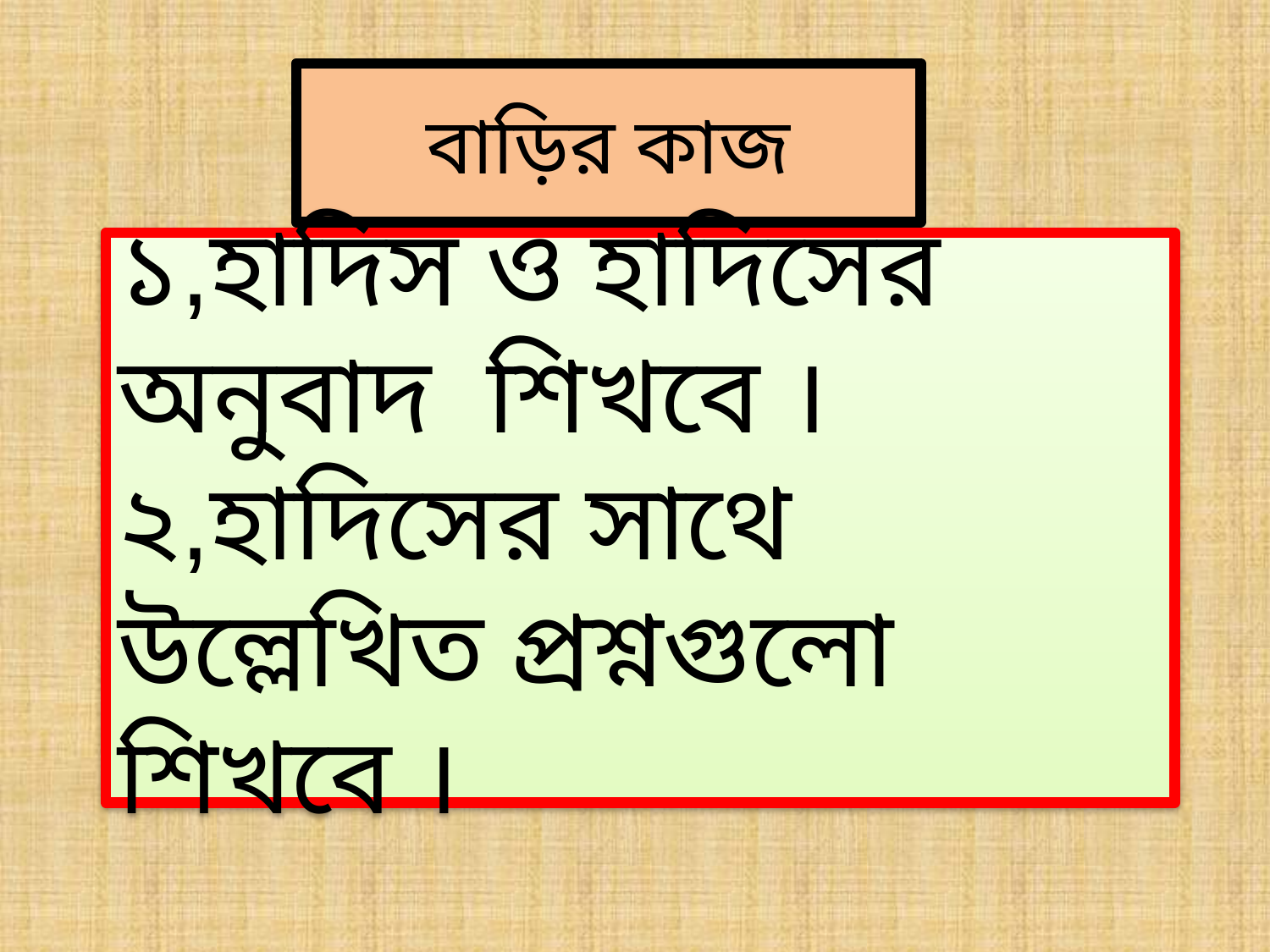

# বাড়ির কাজ
১,হাদিস ও হাদিসের অনুবাদ  শিখবে ।
২,হাদিসের সাথে উল্লেখিত প্রশ্নগুলো শিখবে ।